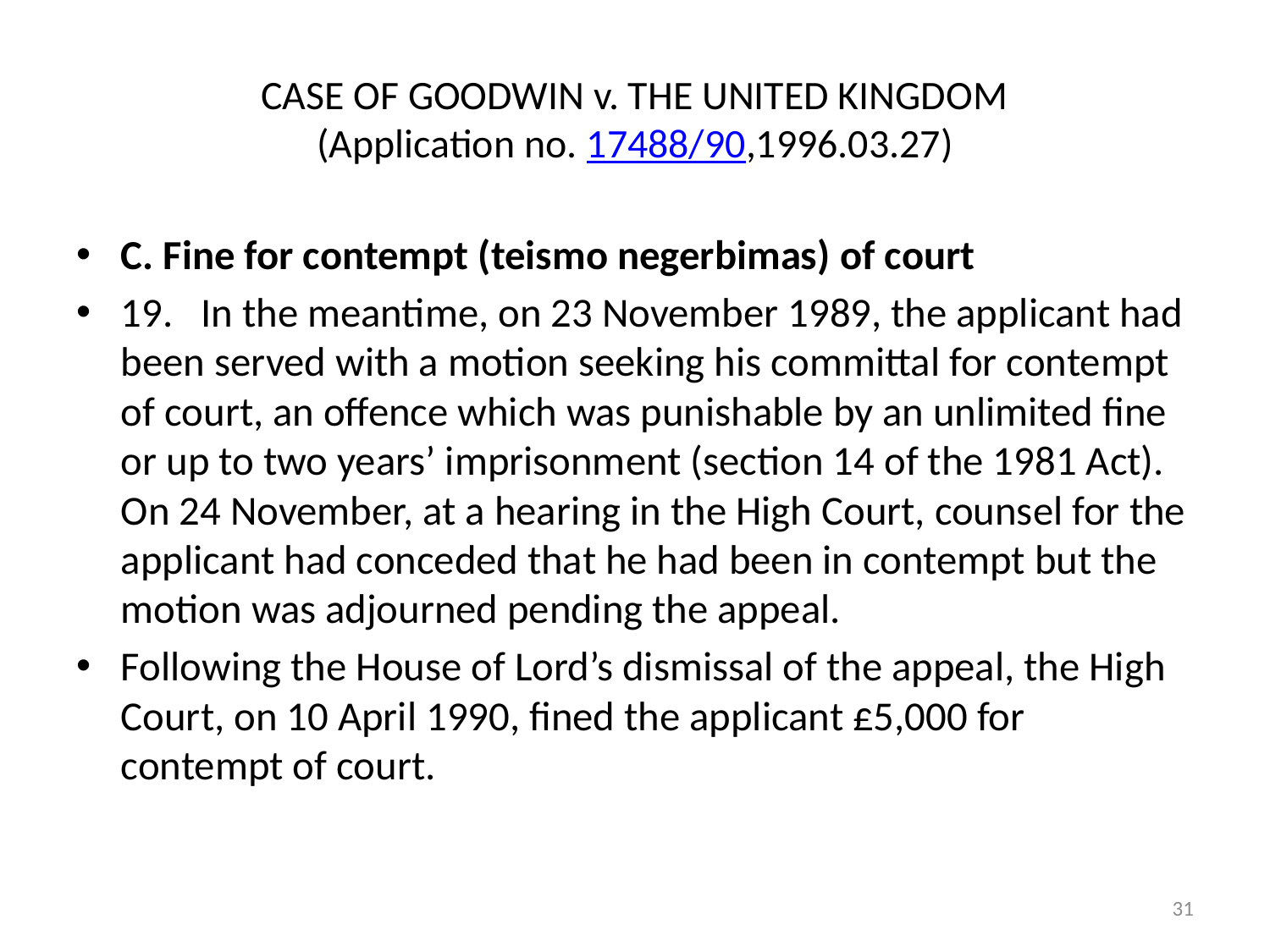

# CASE OF GOODWIN v. THE UNITED KINGDOM (Application no. 17488/90,1996.03.27)
C. Fine for contempt (teismo negerbimas) of court
19.   In the meantime, on 23 November 1989, the applicant had been served with a motion seeking his committal for contempt of court, an offence which was punishable by an unlimited fine or up to two years’ imprisonment (section 14 of the 1981 Act).  On 24 November, at a hearing in the High Court, counsel for the applicant had conceded that he had been in contempt but the motion was adjourned pending the appeal.
Following the House of Lord’s dismissal of the appeal, the High Court, on 10 April 1990, fined the applicant £5,000 for contempt of court.

31